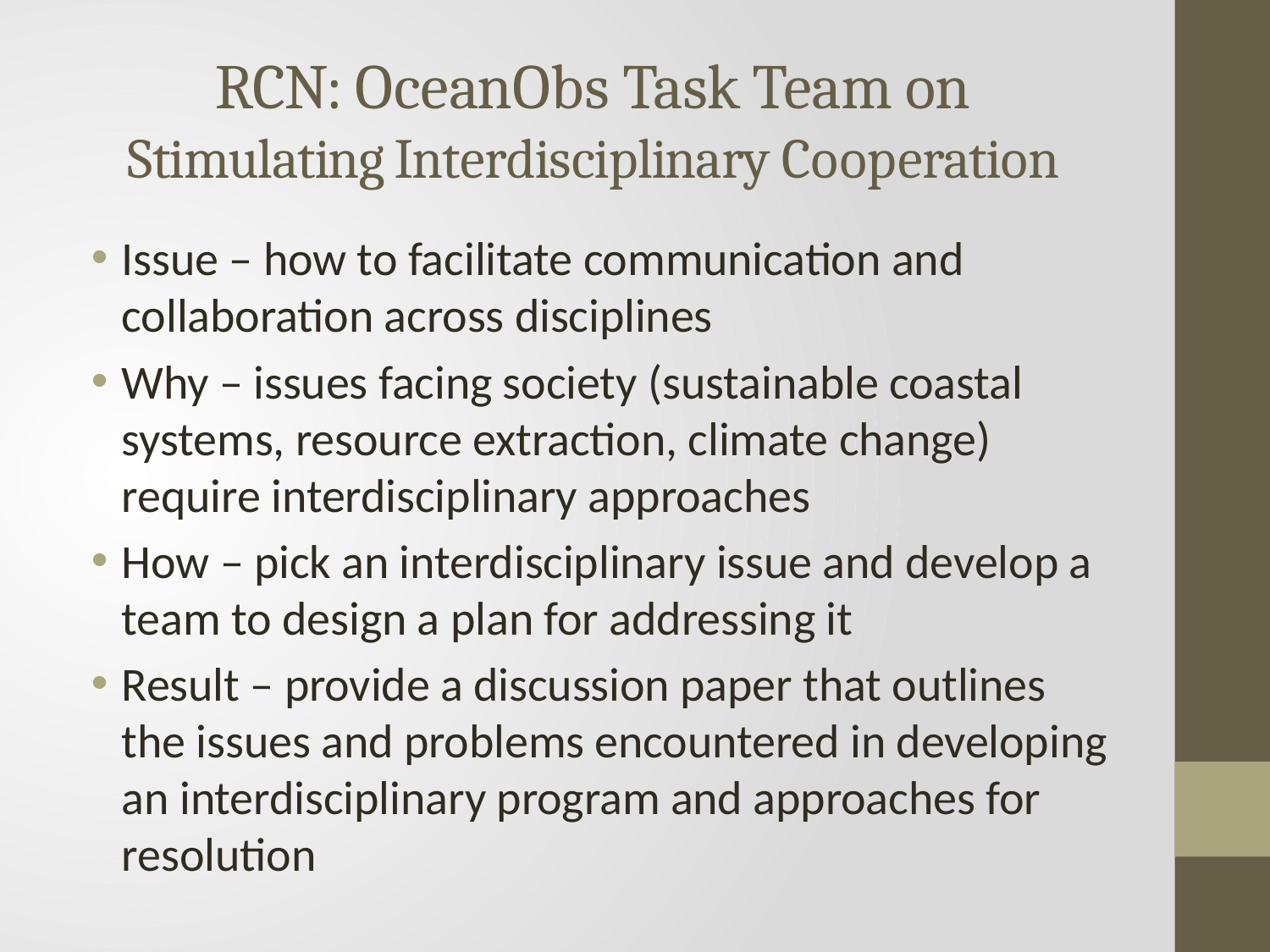

# RCN: OceanObs Task Team on Stimulating Interdisciplinary Cooperation
Issue – how to facilitate communication and collaboration across disciplines
Why – issues facing society (sustainable coastal systems, resource extraction, climate change) require interdisciplinary approaches
How – pick an interdisciplinary issue and develop a team to design a plan for addressing it
Result – provide a discussion paper that outlines the issues and problems encountered in developing an interdisciplinary program and approaches for resolution